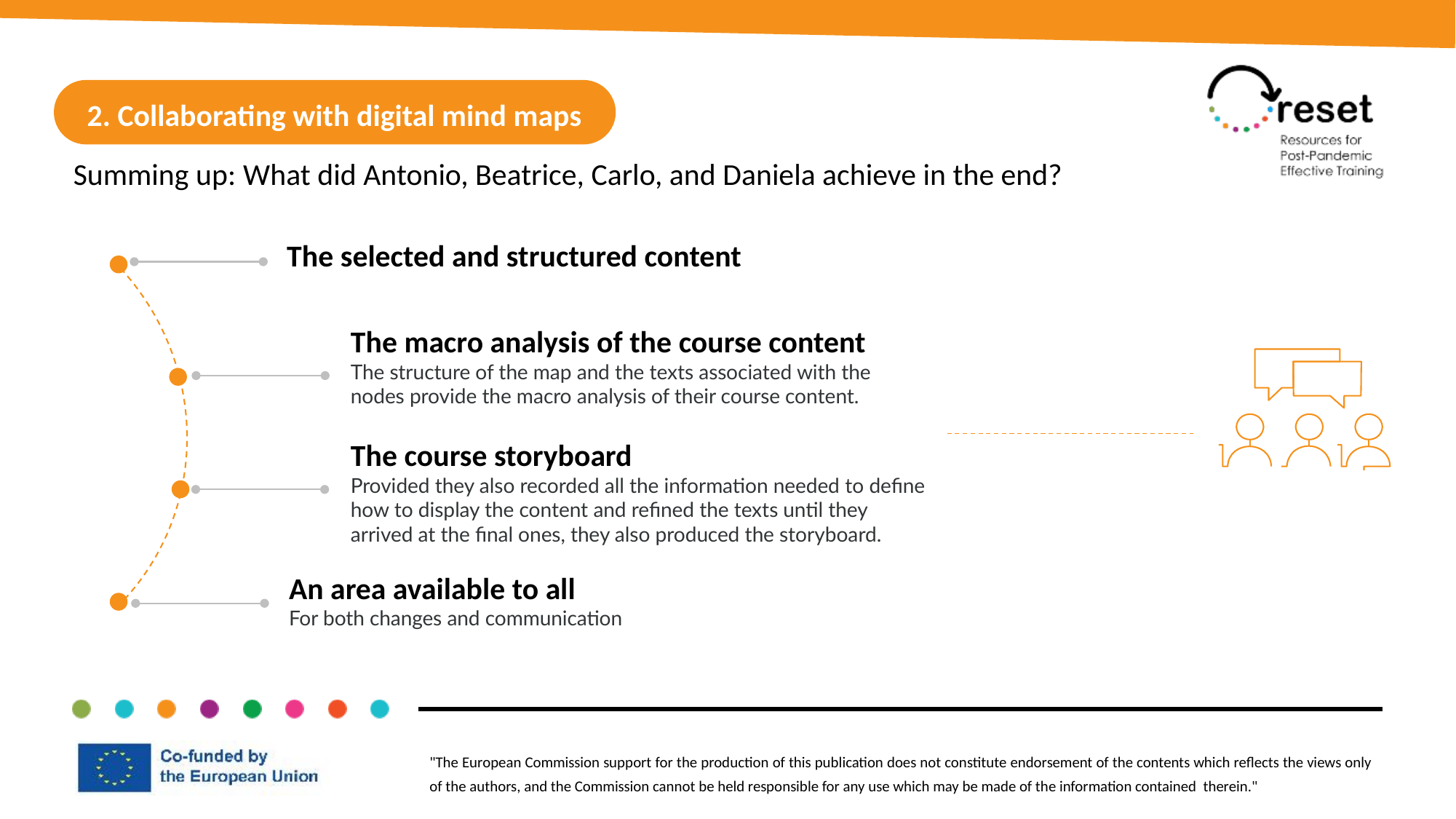

2. Collaborating with digital mind maps
Summing up: What did Antonio, Beatrice, Carlo, and Daniela achieve in the end?

The selected and structured content

The macro analysis of the course content
The structure of the map and the texts associated with the nodes provide the macro analysis of their course content.

The course storyboard
Provided they also recorded all the information needed to define how to display the content and refined the texts until they arrived at the final ones, they also produced the storyboard.

An area available to all
For both changes and communication